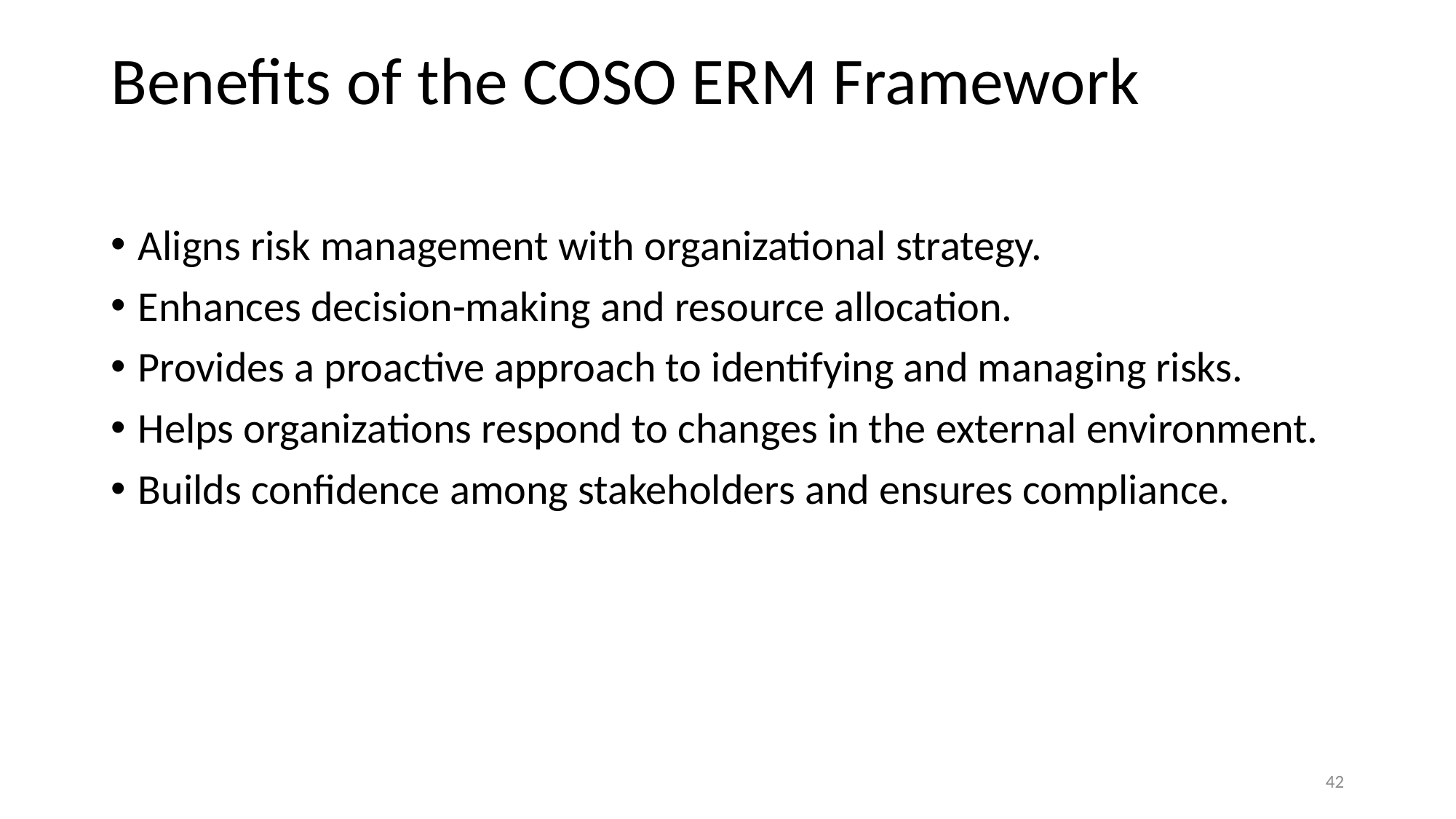

# Benefits of the COSO ERM Framework
Aligns risk management with organizational strategy.
Enhances decision-making and resource allocation.
Provides a proactive approach to identifying and managing risks.
Helps organizations respond to changes in the external environment.
Builds confidence among stakeholders and ensures compliance.

42